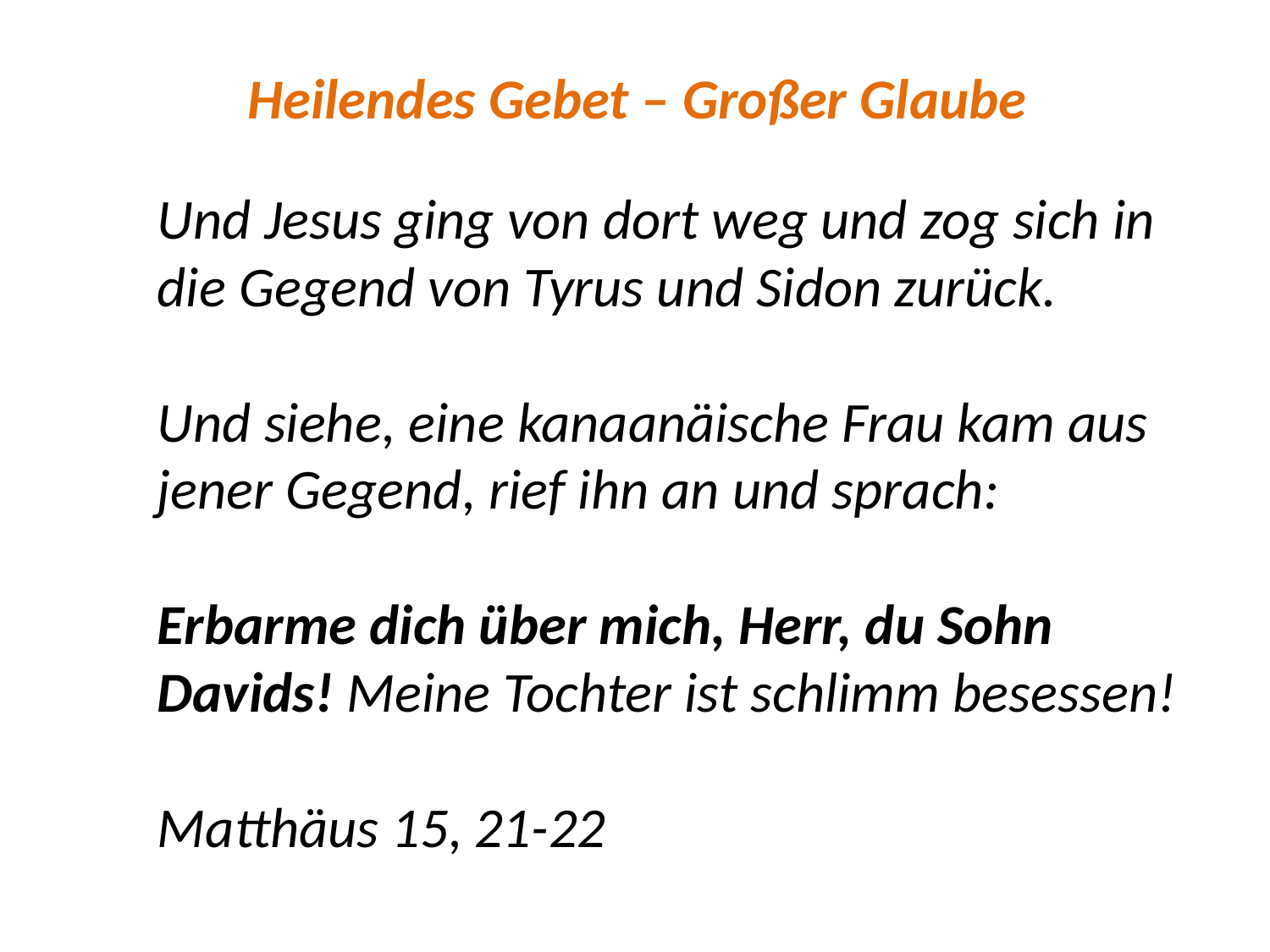

Heilendes Gebet – Großer Glaube
Und Jesus ging von dort weg und zog sich in die Gegend von Tyrus und Sidon zurück.

Und siehe, eine kanaanäische Frau kam aus jener Gegend, rief ihn an und sprach:

Erbarme dich über mich, Herr, du Sohn Davids! Meine Tochter ist schlimm besessen!

Matthäus 15, 21-22